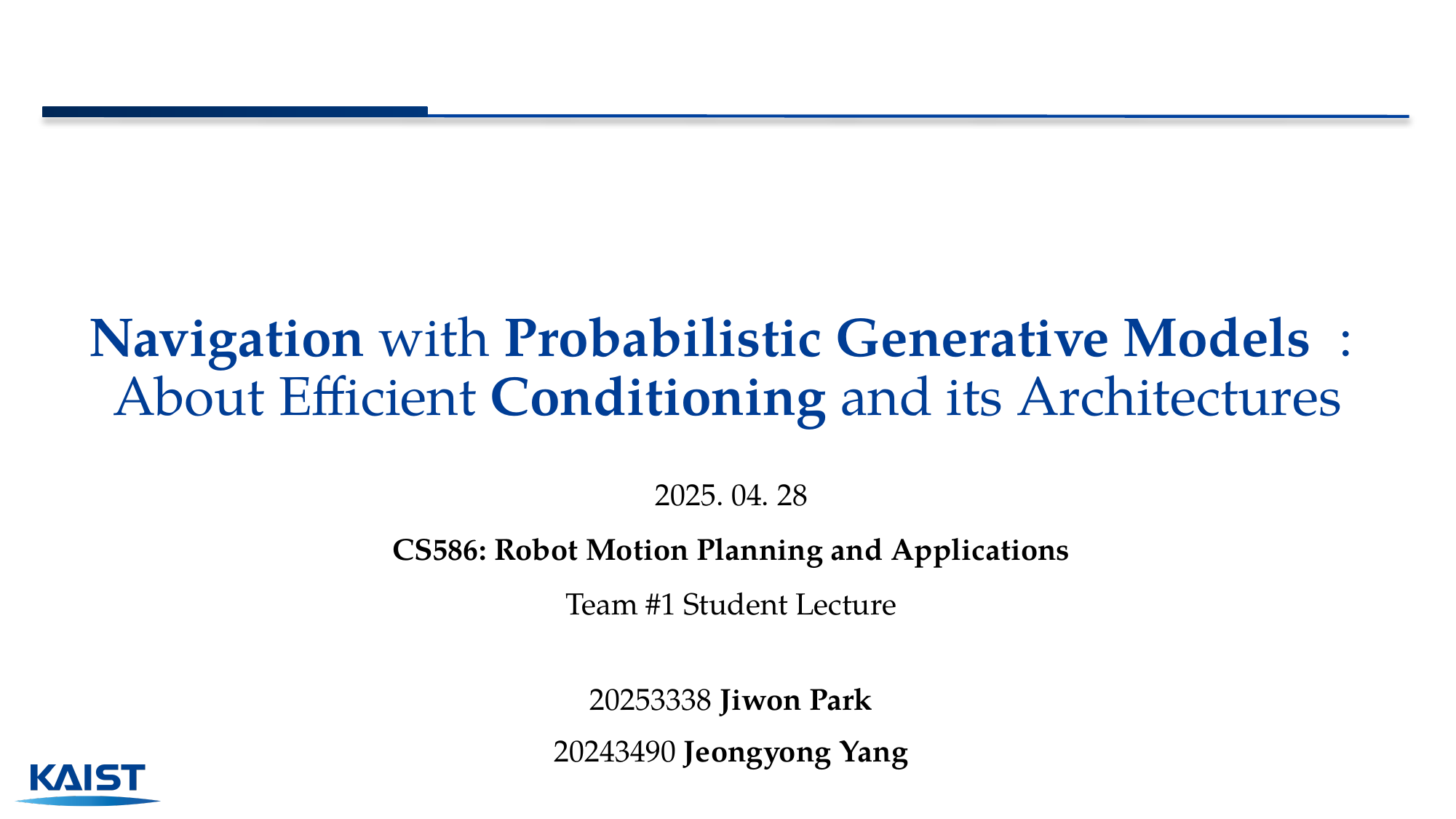

# Navigation with Probabilistic Generative Models  : About Efficient Conditioning and its Architectures
2025. 04. 28
CS586: Robot Motion Planning and Applications
Team #1 Student Lecture
20253338 Jiwon Park
20243490 Jeongyong Yang